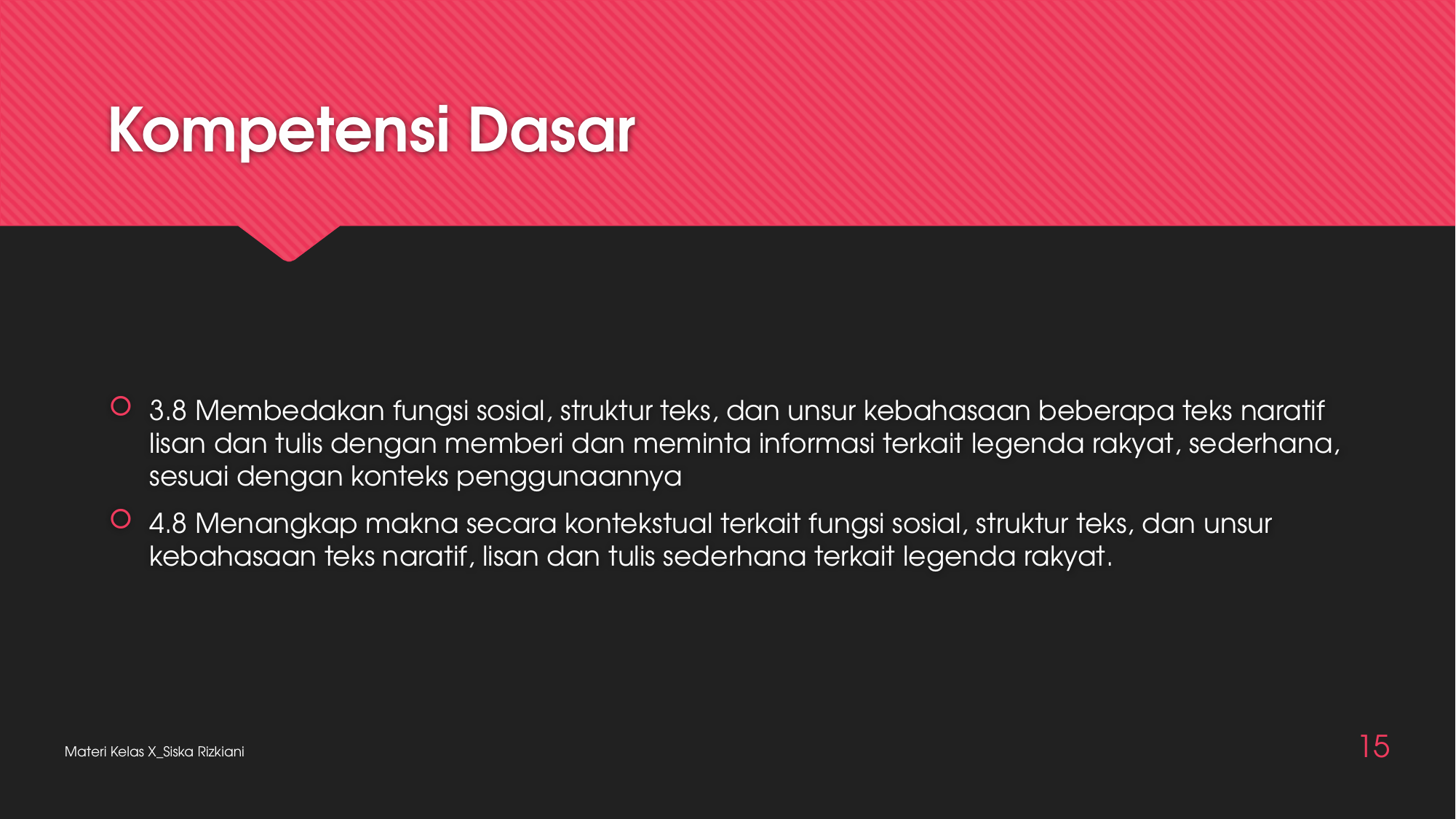

# Kompetensi Dasar
3.8 Membedakan fungsi sosial, struktur teks, dan unsur kebahasaan beberapa teks naratif lisan dan tulis dengan memberi dan meminta informasi terkait legenda rakyat, sederhana, sesuai dengan konteks penggunaannya
4.8 Menangkap makna secara kontekstual terkait fungsi sosial, struktur teks, dan unsur kebahasaan teks naratif, lisan dan tulis sederhana terkait legenda rakyat.
15
Materi Kelas X_Siska Rizkiani